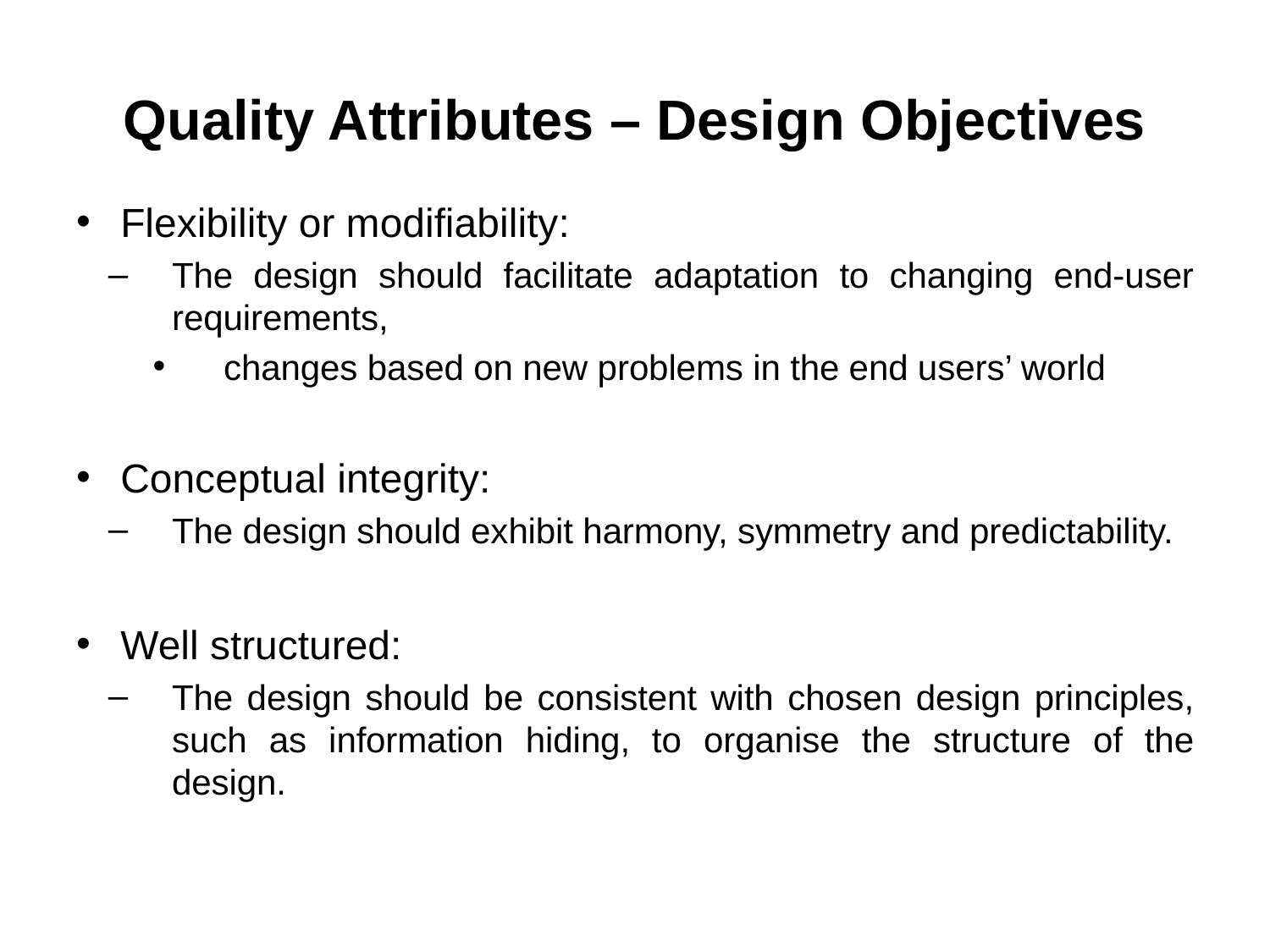

# Quality Attributes – Design Objectives
Flexibility or modifiability:
The design should facilitate adaptation to changing end-user requirements,
changes based on new problems in the end users’ world

Conceptual integrity:
The design should exhibit harmony, symmetry and predictability.

Well structured:
The design should be consistent with chosen design principles, such as information hiding, to organise the structure of the design.